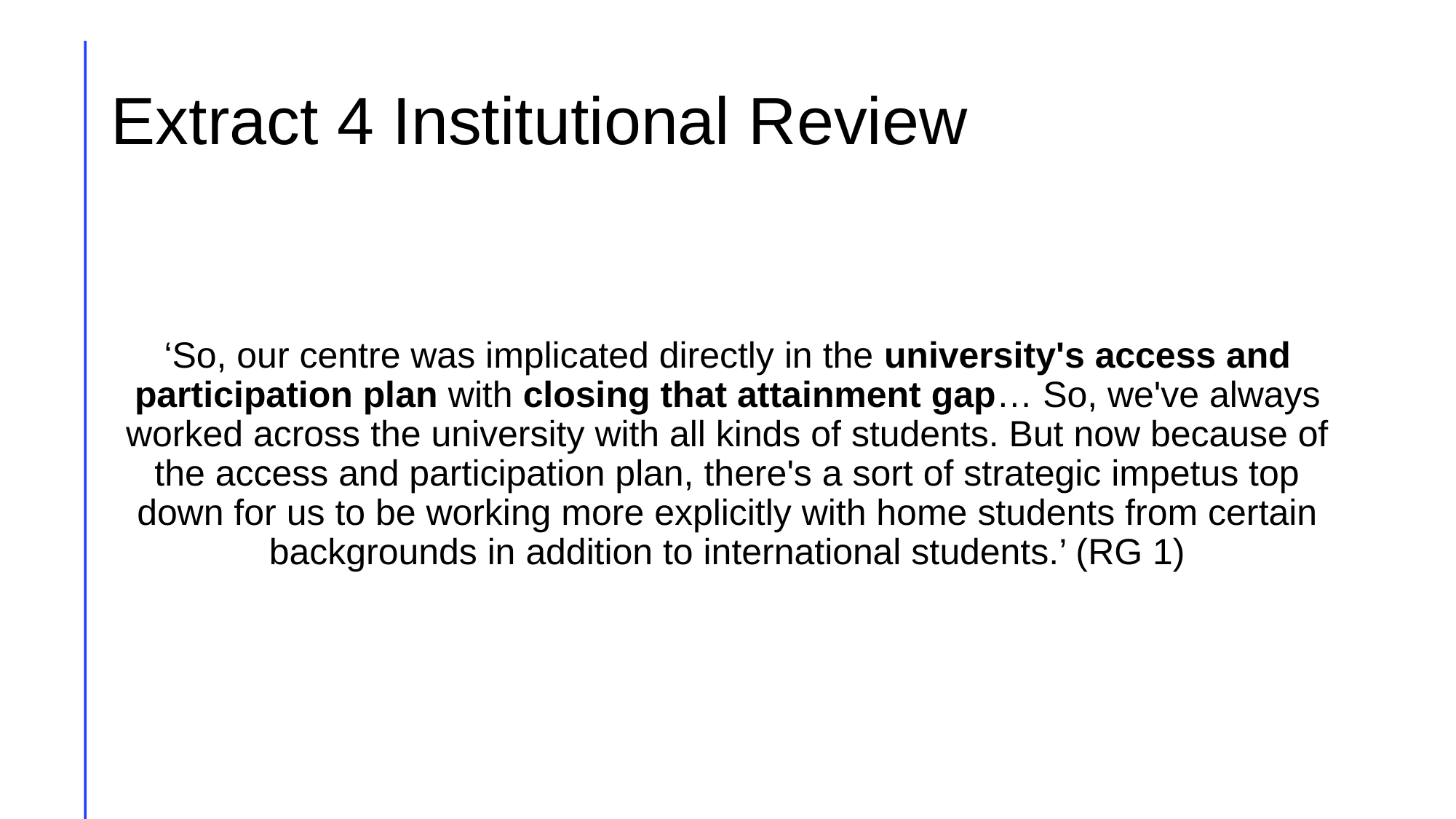

# Extract 4 Institutional Review

‘So, our centre was implicated directly in the university's access and participation plan with closing that attainment gap… So, we've always worked across the university with all kinds of students. But now because of the access and participation plan, there's a sort of strategic impetus top down for us to be working more explicitly with home students from certain backgrounds in addition to international students.’ (RG 1)